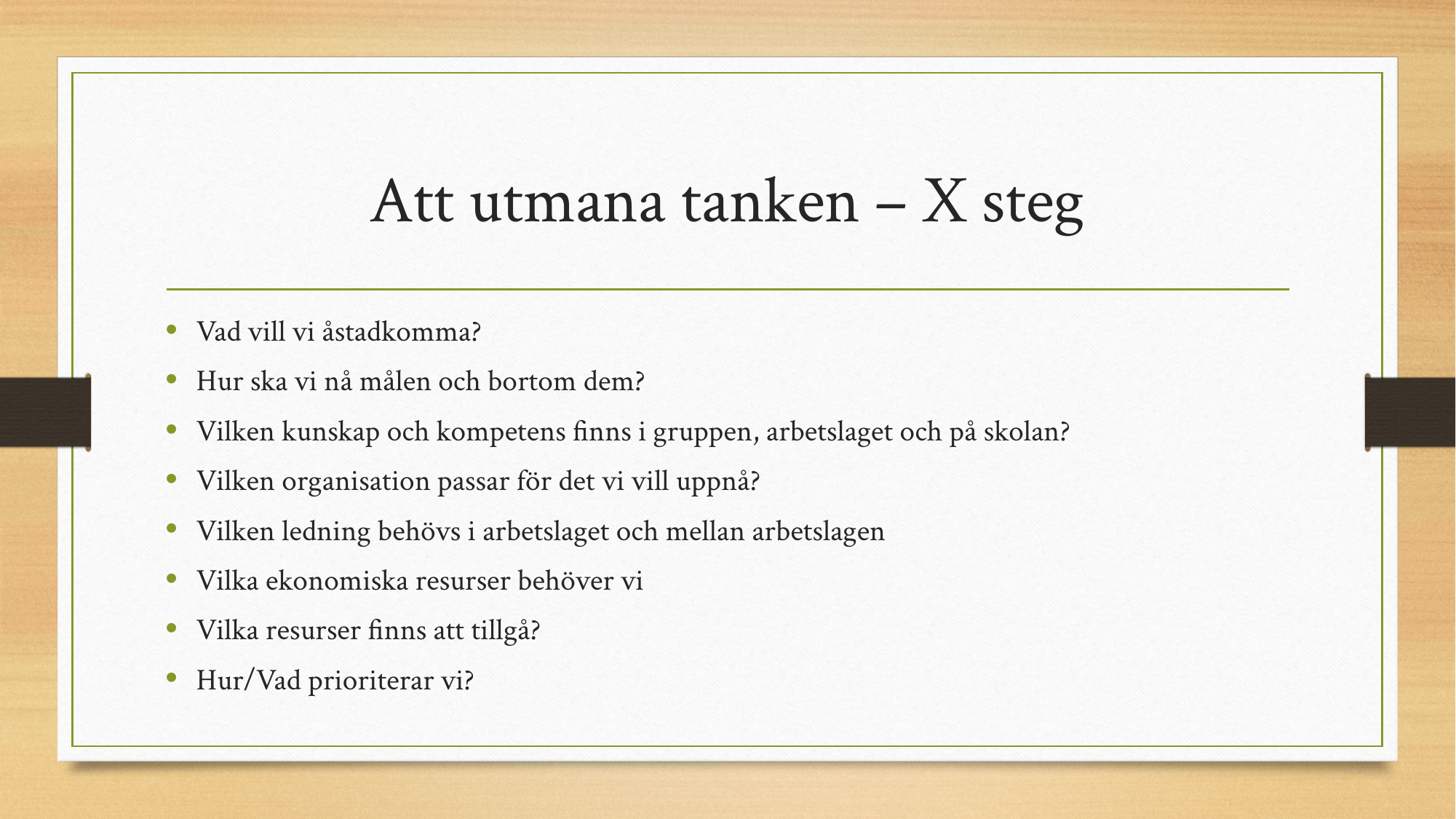

# Att utmana tanken – X steg
Vad vill vi åstadkomma?
Hur ska vi nå målen och bortom dem?
Vilken kunskap och kompetens finns i gruppen, arbetslaget och på skolan?
Vilken organisation passar för det vi vill uppnå?
Vilken ledning behövs i arbetslaget och mellan arbetslagen
Vilka ekonomiska resurser behöver vi
Vilka resurser finns att tillgå?
Hur/Vad prioriterar vi?